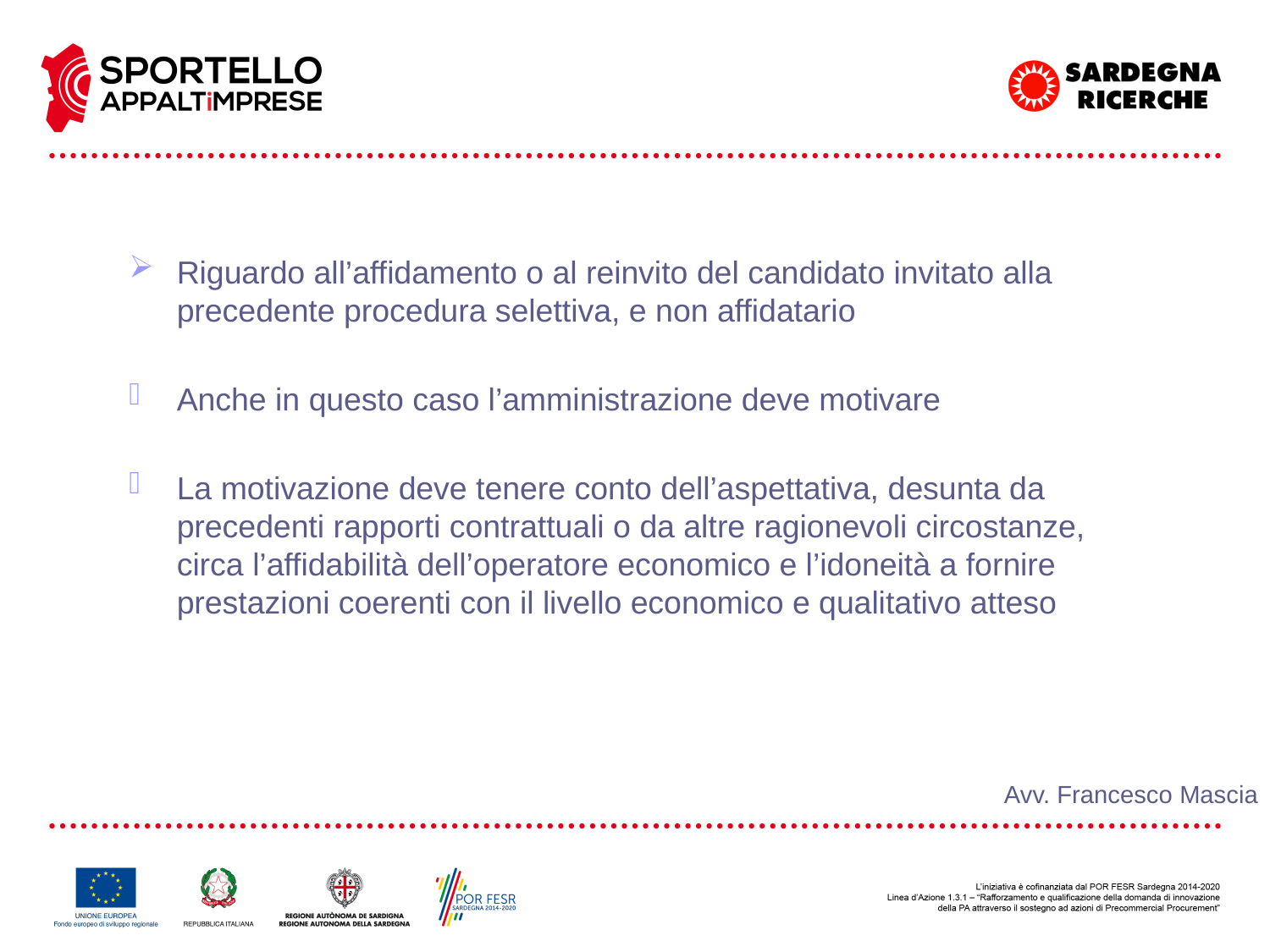

Riguardo all’affidamento o al reinvito del candidato invitato alla precedente procedura selettiva, e non affidatario

Anche in questo caso l’amministrazione deve motivare

La motivazione deve tenere conto dell’aspettativa, desunta da precedenti rapporti contrattuali o da altre ragionevoli circostanze, circa l’affidabilità dell’operatore economico e l’idoneità a fornire prestazioni coerenti con il livello economico e qualitativo atteso

Avv. Francesco Mascia